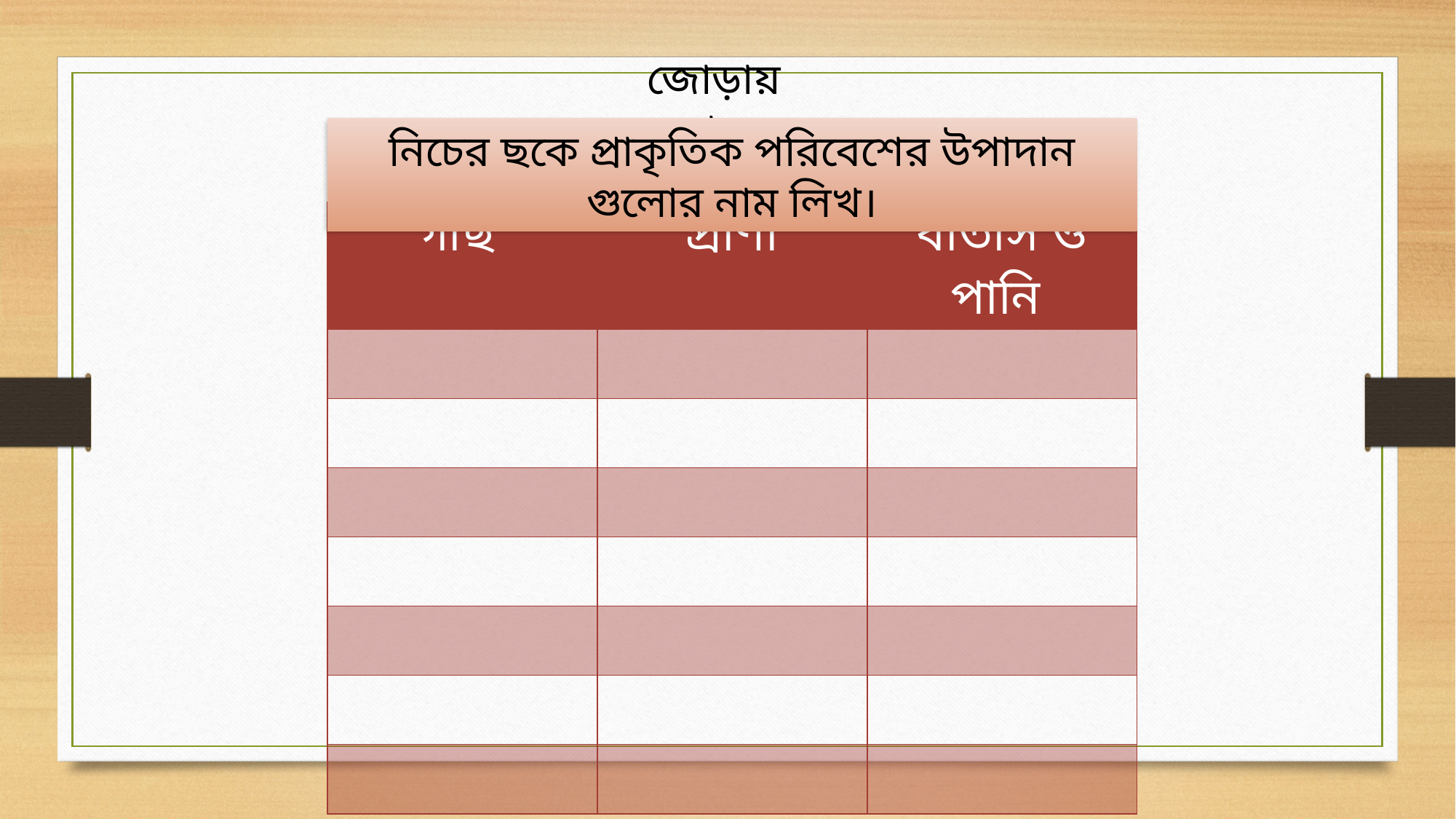

জোড়ায় কাজ
নিচের ছকে প্রাকৃতিক পরিবেশের উপাদান গুলোর নাম লিখ।
| গাছ | প্রাণী | বাতাস ও পানি |
| --- | --- | --- |
|  |  |  |
|  |  |  |
|  |  |  |
|  |  |  |
|  |  |  |
|  |  |  |
|  |  |  |